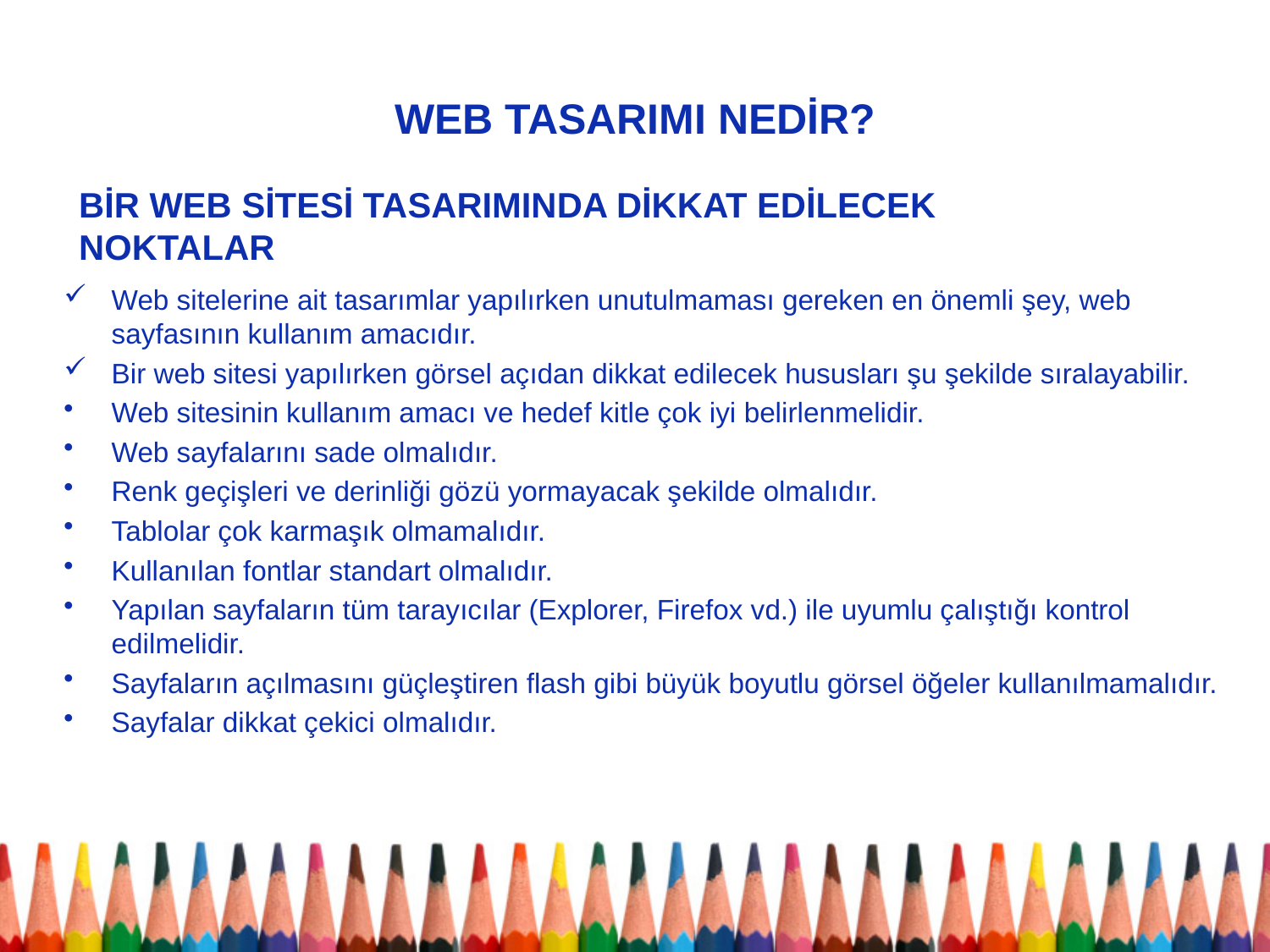

# Web TasarIMI Nedİr?
BİR WEB SİTESİ TASARIMINDA DİKKAT EDİLECEK NOKTALAR

Web sitelerine ait tasarımlar yapılırken unutulmaması gereken en önemli şey, web sayfasının kullanım amacıdır.
Bir web sitesi yapılırken görsel açıdan dikkat edilecek hususları şu şekilde sıralayabilir.
Web sitesinin kullanım amacı ve hedef kitle çok iyi belirlenmelidir.
Web sayfalarını sade olmalıdır.
Renk geçişleri ve derinliği gözü yormayacak şekilde olmalıdır.
Tablolar çok karmaşık olmamalıdır.
Kullanılan fontlar standart olmalıdır.
Yapılan sayfaların tüm tarayıcılar (Explorer, Firefox vd.) ile uyumlu çalıştığı kontrol edilmelidir.
Sayfaların açılmasını güçleştiren flash gibi büyük boyutlu görsel öğeler kullanılmamalıdır.
Sayfalar dikkat çekici olmalıdır.